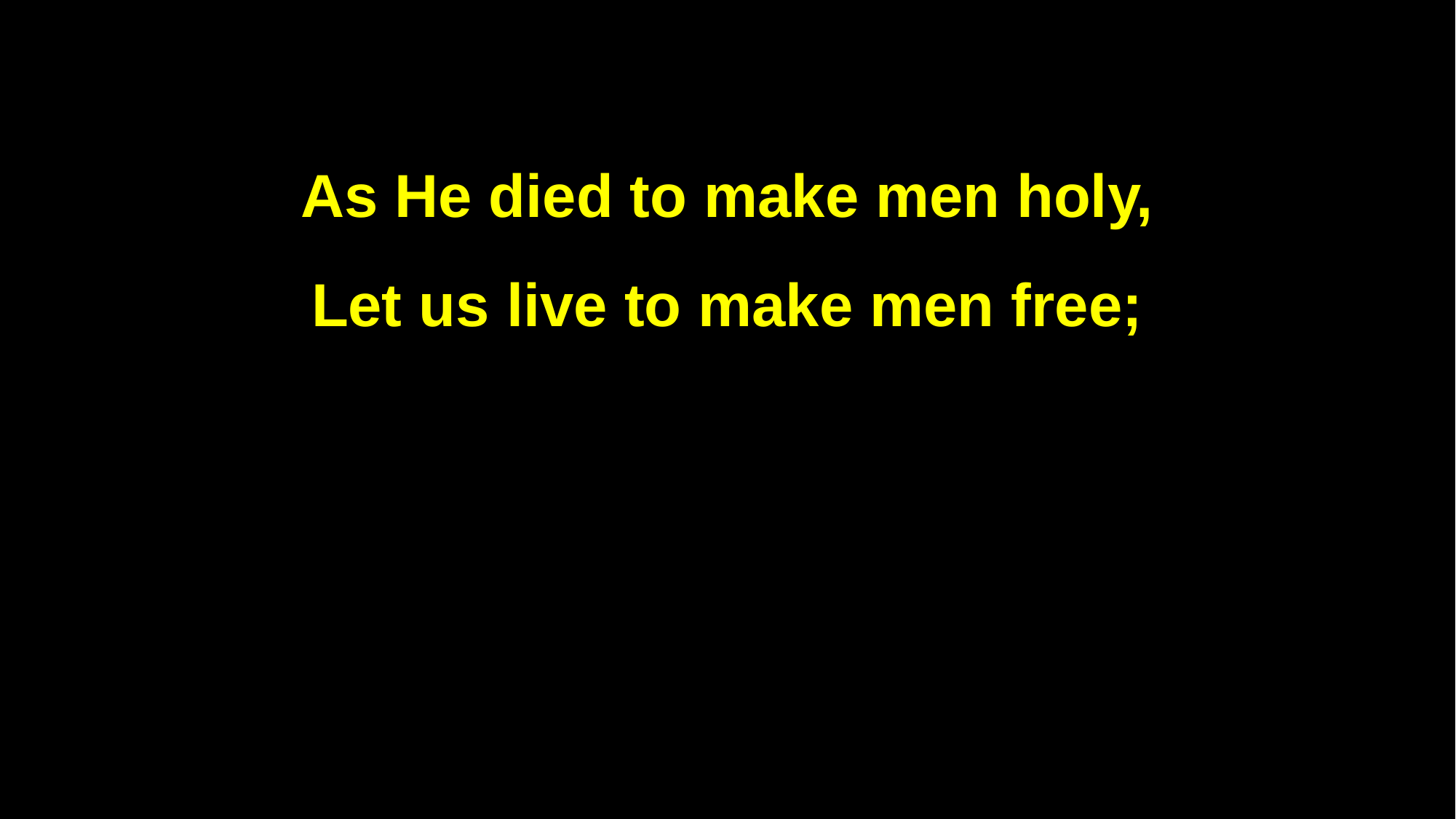

As He died to make men holy,
Let us live to make men free;